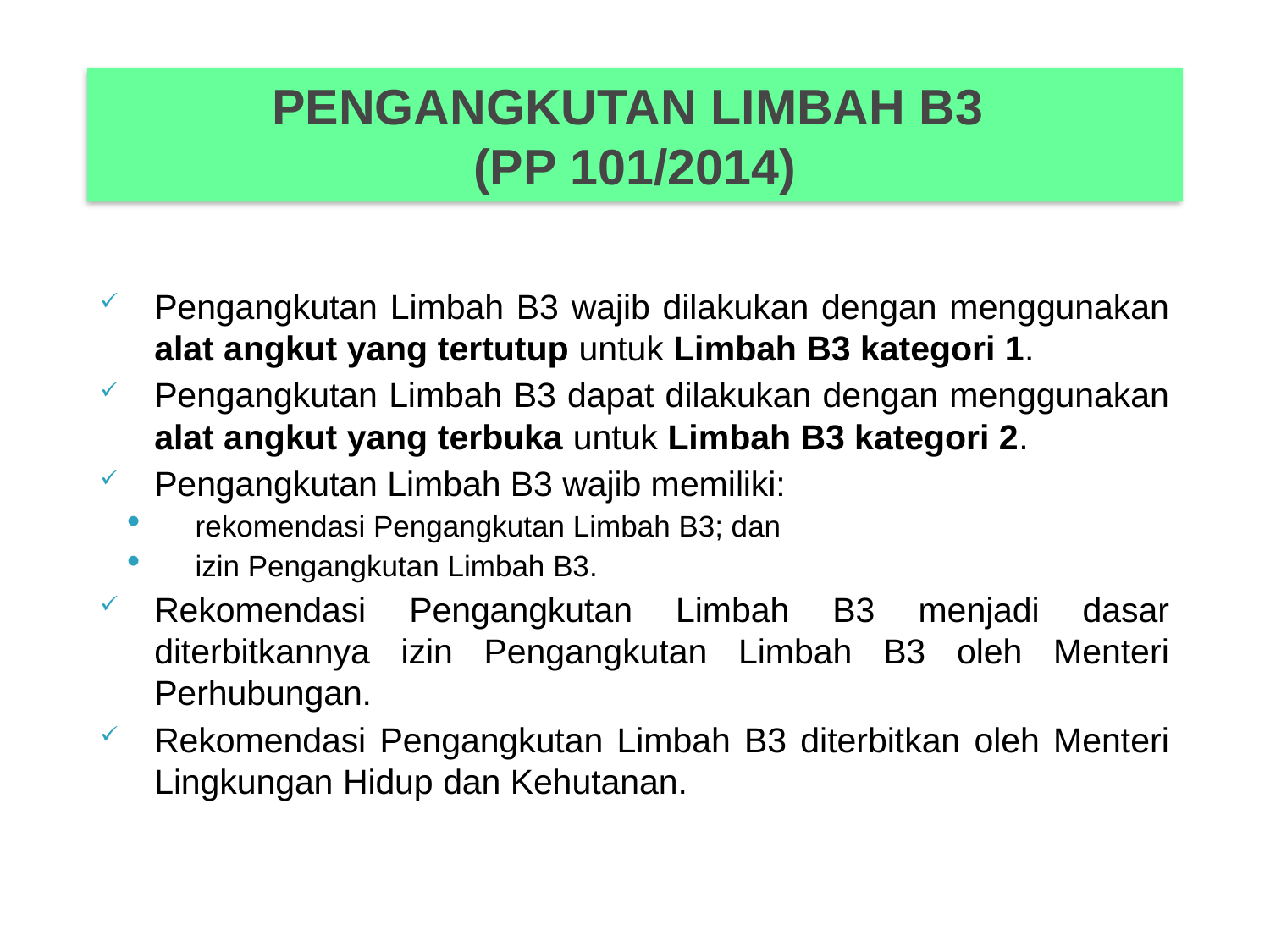

# PENGANGKUTAN LIMBAH B3 (PP 101/2014)
Pengangkutan Limbah B3 wajib dilakukan dengan menggunakan alat angkut yang tertutup untuk Limbah B3 kategori 1.
Pengangkutan Limbah B3 dapat dilakukan dengan menggunakan alat angkut yang terbuka untuk Limbah B3 kategori 2.
Pengangkutan Limbah B3 wajib memiliki:
rekomendasi Pengangkutan Limbah B3; dan
izin Pengangkutan Limbah B3.
Rekomendasi Pengangkutan Limbah B3 menjadi dasar diterbitkannya izin Pengangkutan Limbah B3 oleh Menteri Perhubungan.
Rekomendasi Pengangkutan Limbah B3 diterbitkan oleh Menteri Lingkungan Hidup dan Kehutanan.
41